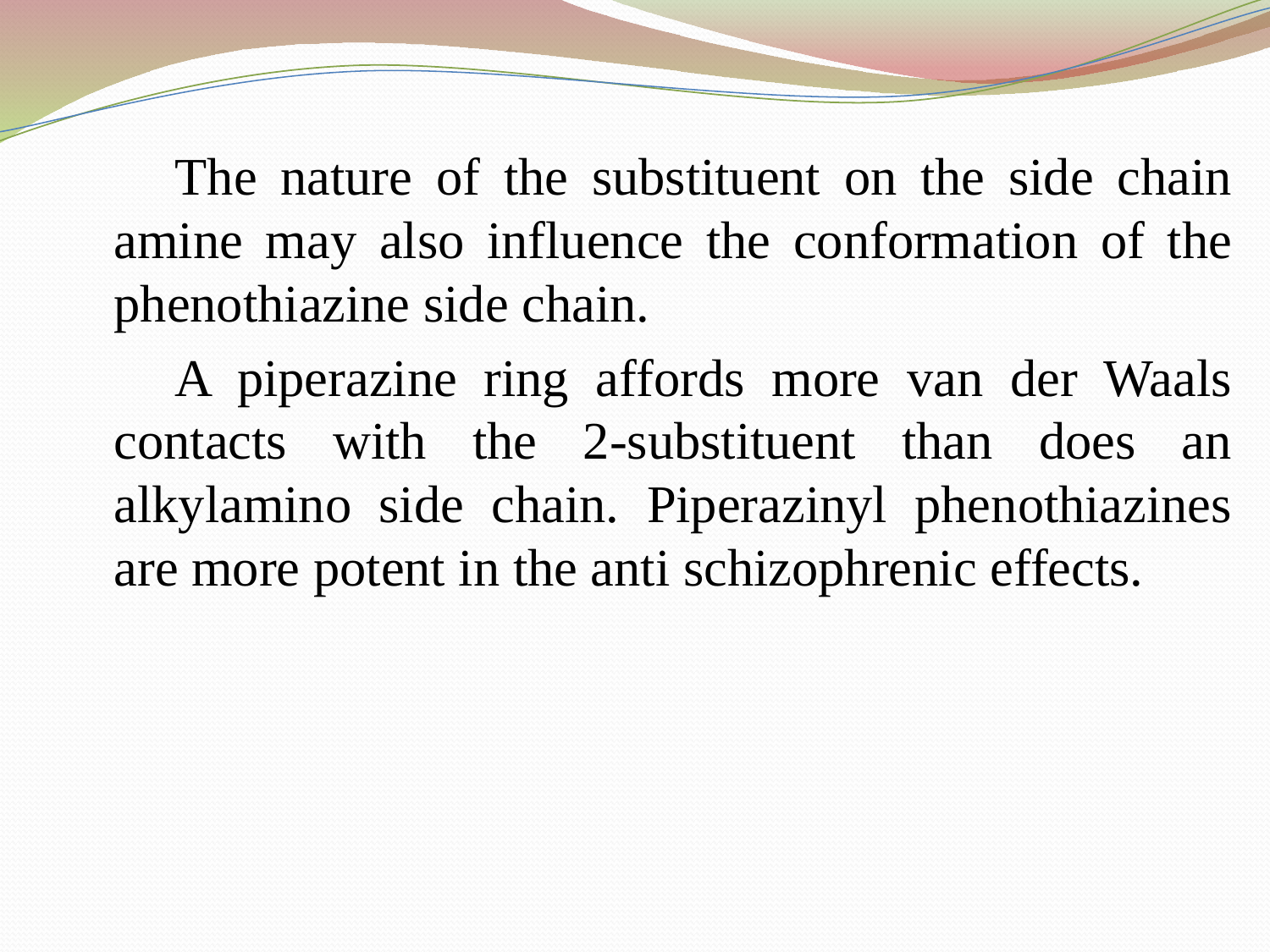

The nature of the substituent on the side chain amine may also influence the conformation of the phenothiazine side chain.
A piperazine ring affords more van der Waals contacts with the 2-substituent than does an alkylamino side chain. Piperazinyl phenothiazines are more potent in the anti schizophrenic effects.